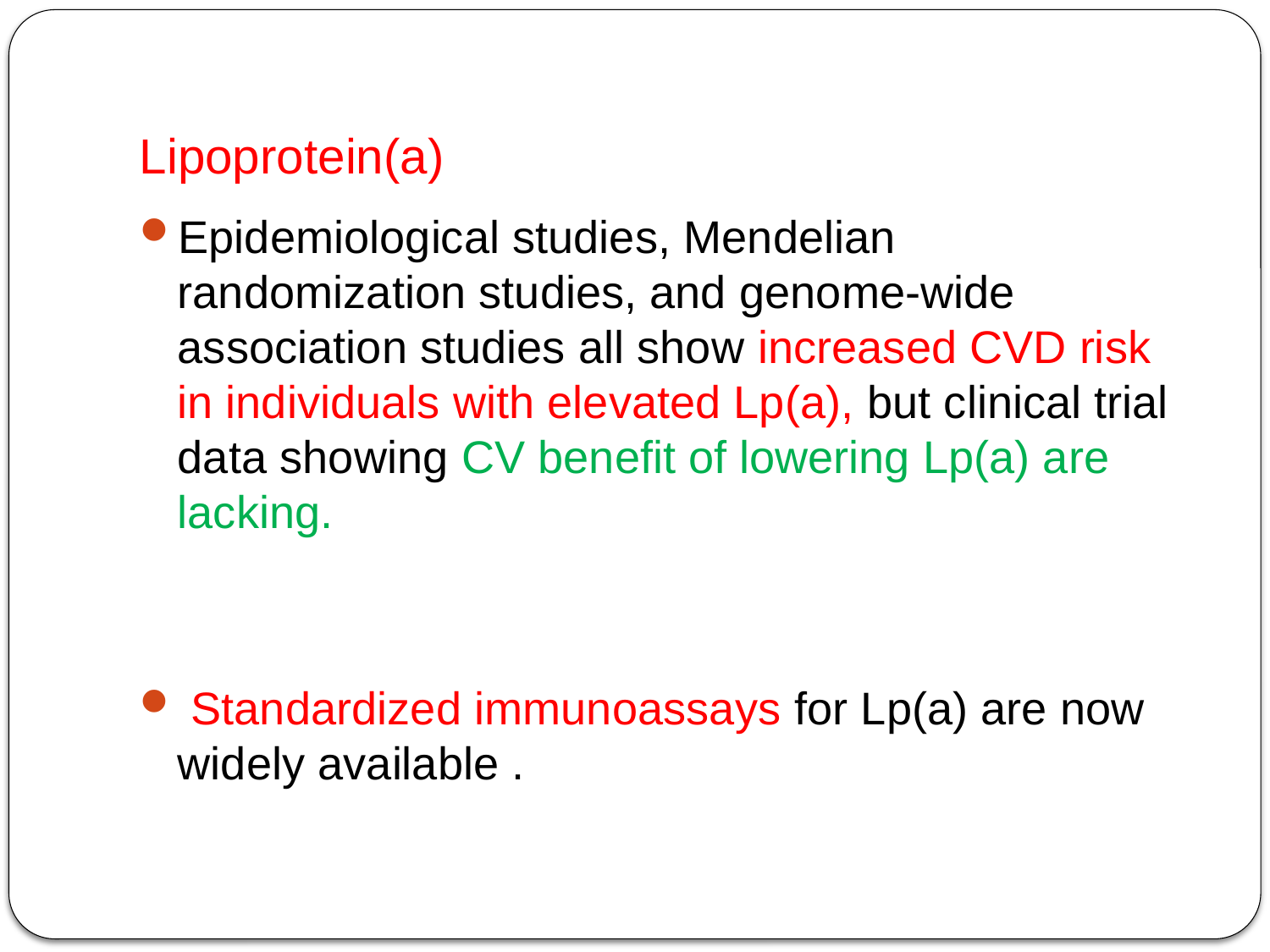

# Lipoprotein(a)
Epidemiological studies, Mendelian randomization studies, and genome-wide association studies all show increased CVD risk in individuals with elevated Lp(a), but clinical trial data showing CV benefit of lowering Lp(a) are lacking.

 Standardized immunoassays for Lp(a) are now widely available .